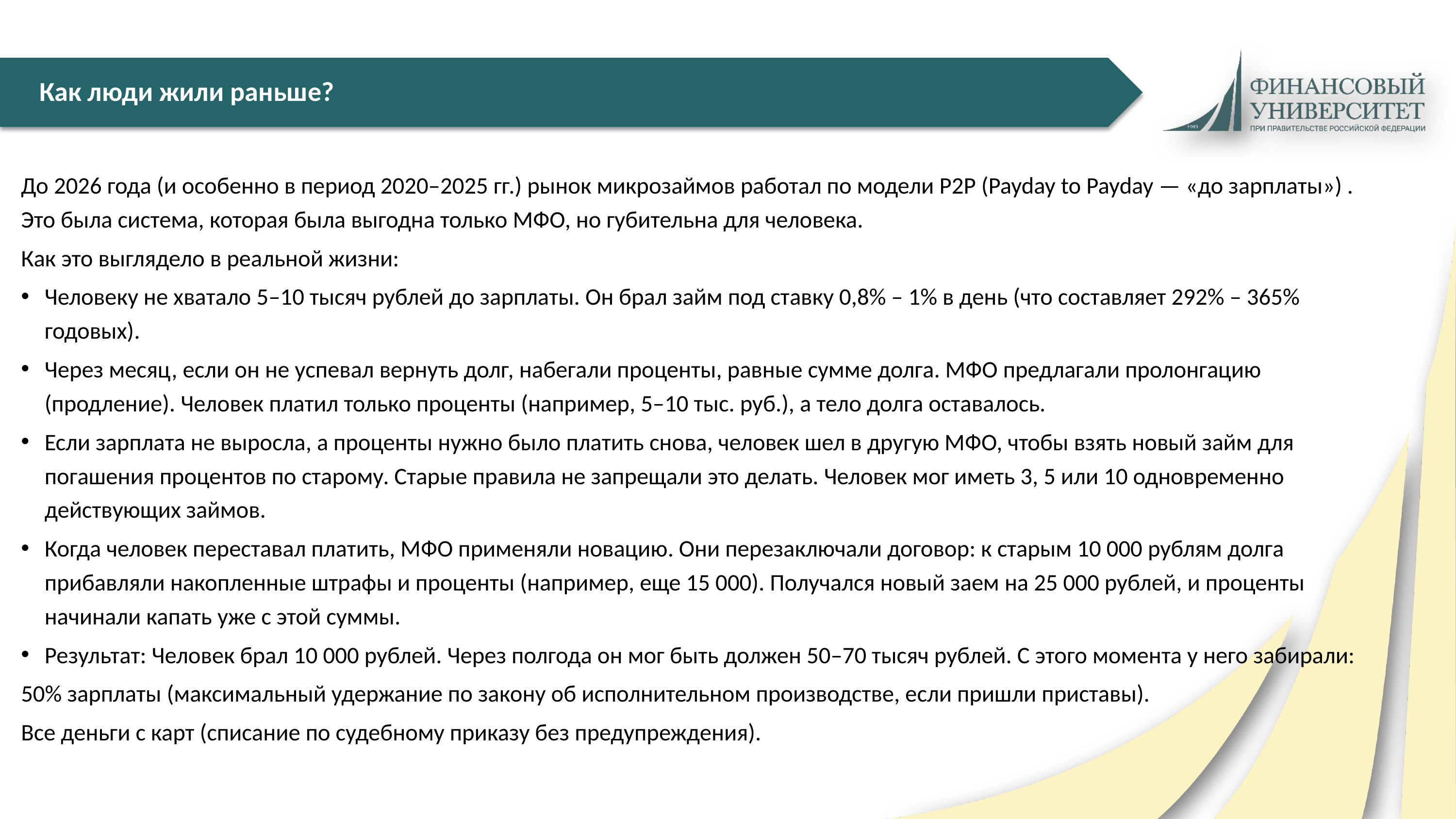

# Как люди жили раньше?
До 2026 года (и особенно в период 2020–2025 гг.) рынок микрозаймов работал по модели P2P (Payday to Payday — «до зарплаты») . Это была система, которая была выгодна только МФО, но губительна для человека.
Как это выглядело в реальной жизни:
Человеку не хватало 5–10 тысяч рублей до зарплаты. Он брал займ под ставку 0,8% – 1% в день (что составляет 292% – 365% годовых).
Через месяц, если он не успевал вернуть долг, набегали проценты, равные сумме долга. МФО предлагали пролонгацию (продление). Человек платил только проценты (например, 5–10 тыс. руб.), а тело долга оставалось.
Если зарплата не выросла, а проценты нужно было платить снова, человек шел в другую МФО, чтобы взять новый займ для погашения процентов по старому. Старые правила не запрещали это делать. Человек мог иметь 3, 5 или 10 одновременно действующих займов.
Когда человек переставал платить, МФО применяли новацию. Они перезаключали договор: к старым 10 000 рублям долга прибавляли накопленные штрафы и проценты (например, еще 15 000). Получался новый заем на 25 000 рублей, и проценты начинали капать уже с этой суммы.
Результат: Человек брал 10 000 рублей. Через полгода он мог быть должен 50–70 тысяч рублей. С этого момента у него забирали:
50% зарплаты (максимальный удержание по закону об исполнительном производстве, если пришли приставы).
Все деньги с карт (списание по судебному приказу без предупреждения).